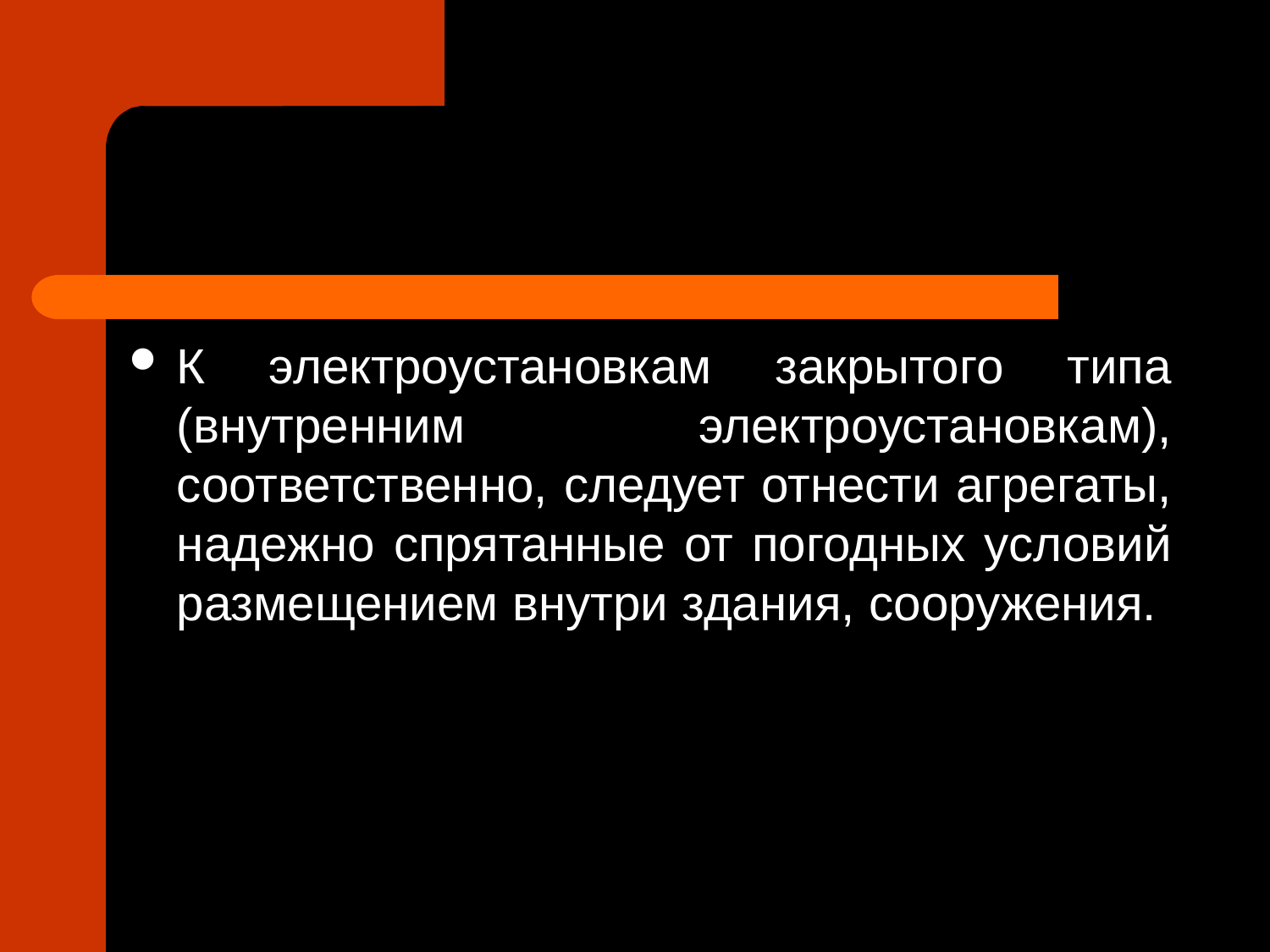

#
К электроустановкам закрытого типа (внутренним электроустановкам), соответственно, следует отнести агрегаты, надежно спрятанные от погодных условий размещением внутри здания, сооружения.